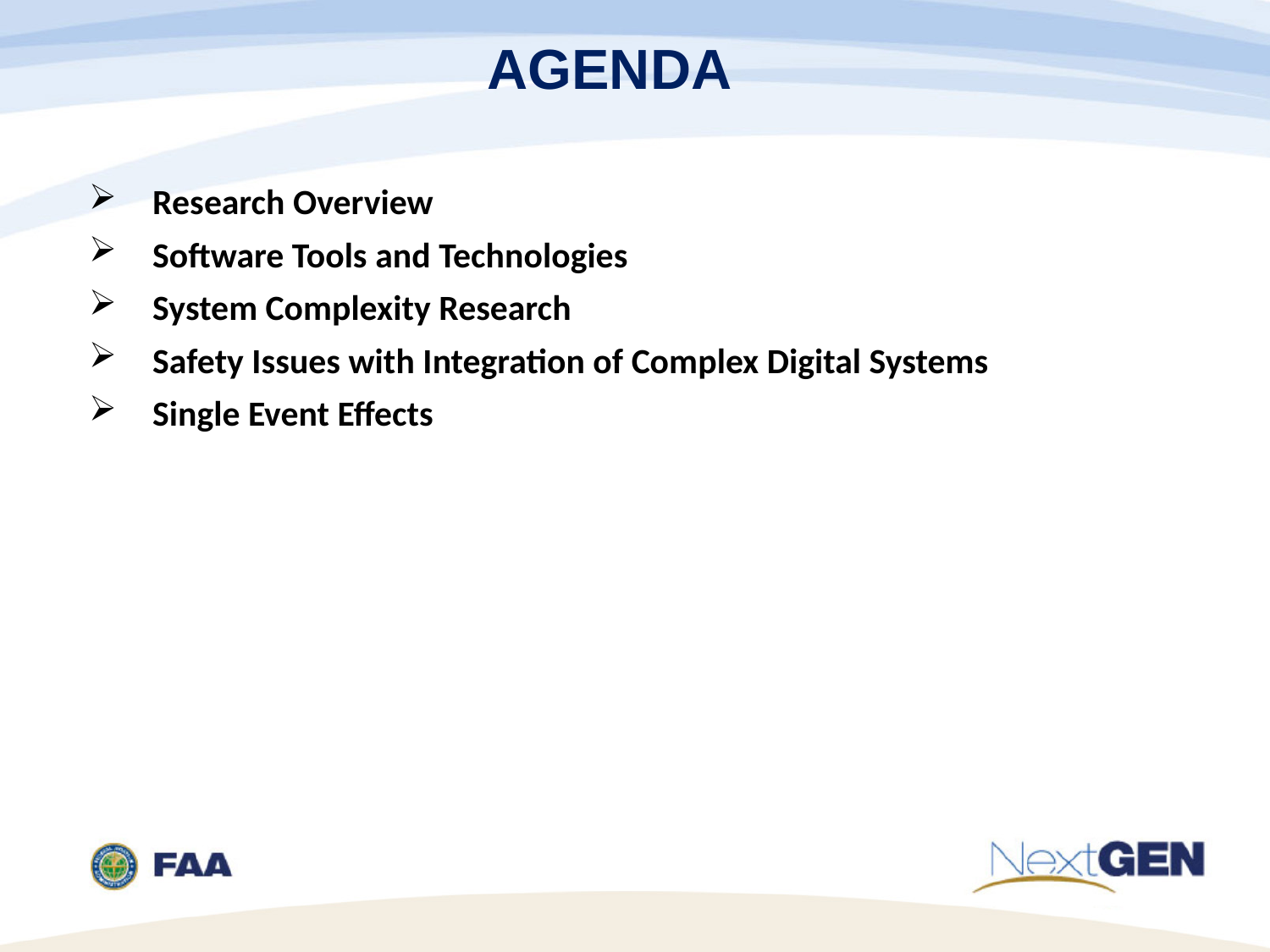

AGENDA

Research Overview
Software Tools and Technologies
System Complexity Research
Safety Issues with Integration of Complex Digital Systems
Single Event Effects